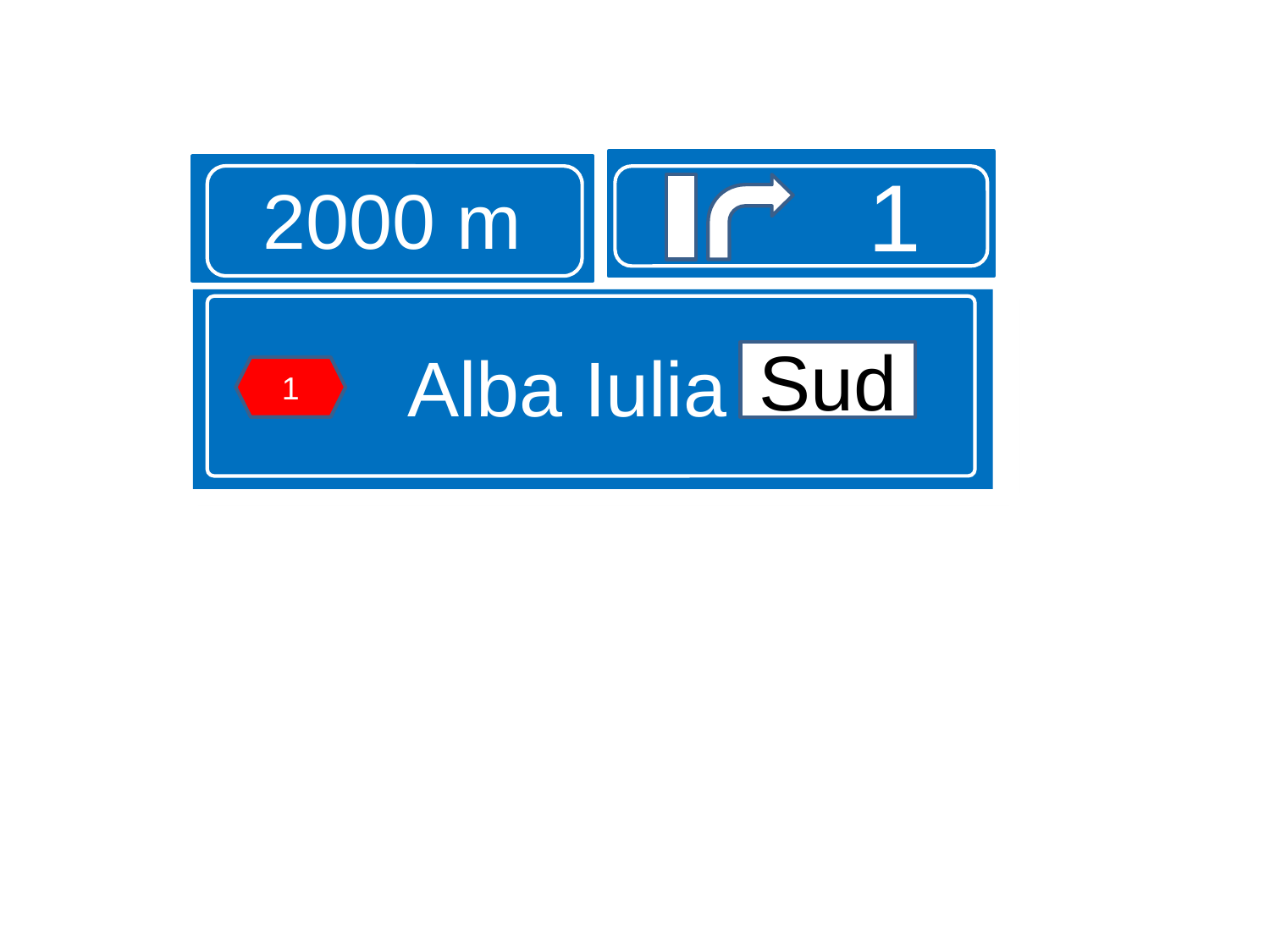

#
1
2000 m

 Alba Iulia Sud

Sud
1